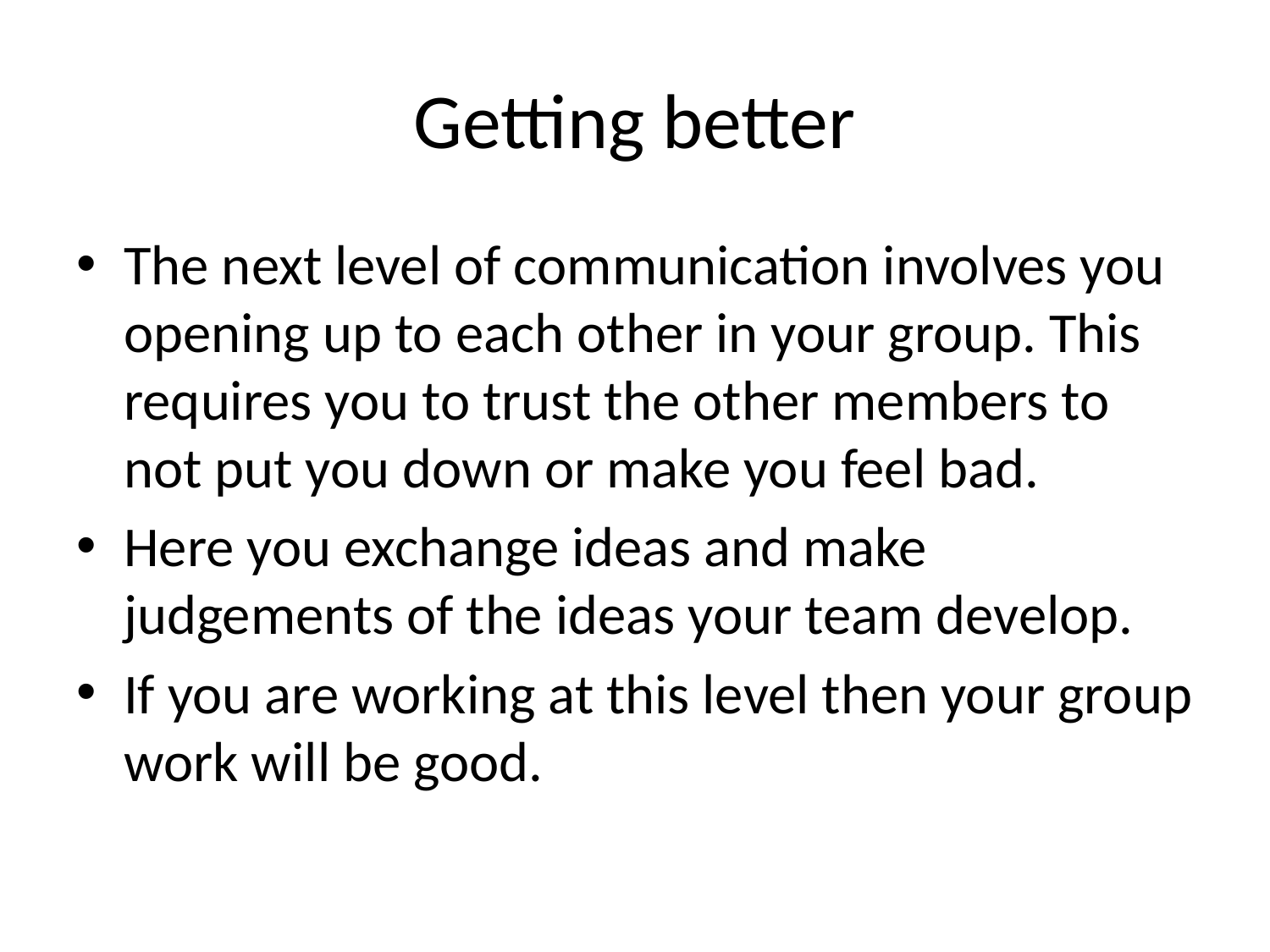

# Getting better
The next level of communication involves you opening up to each other in your group. This requires you to trust the other members to not put you down or make you feel bad.
Here you exchange ideas and make judgements of the ideas your team develop.
If you are working at this level then your group work will be good.